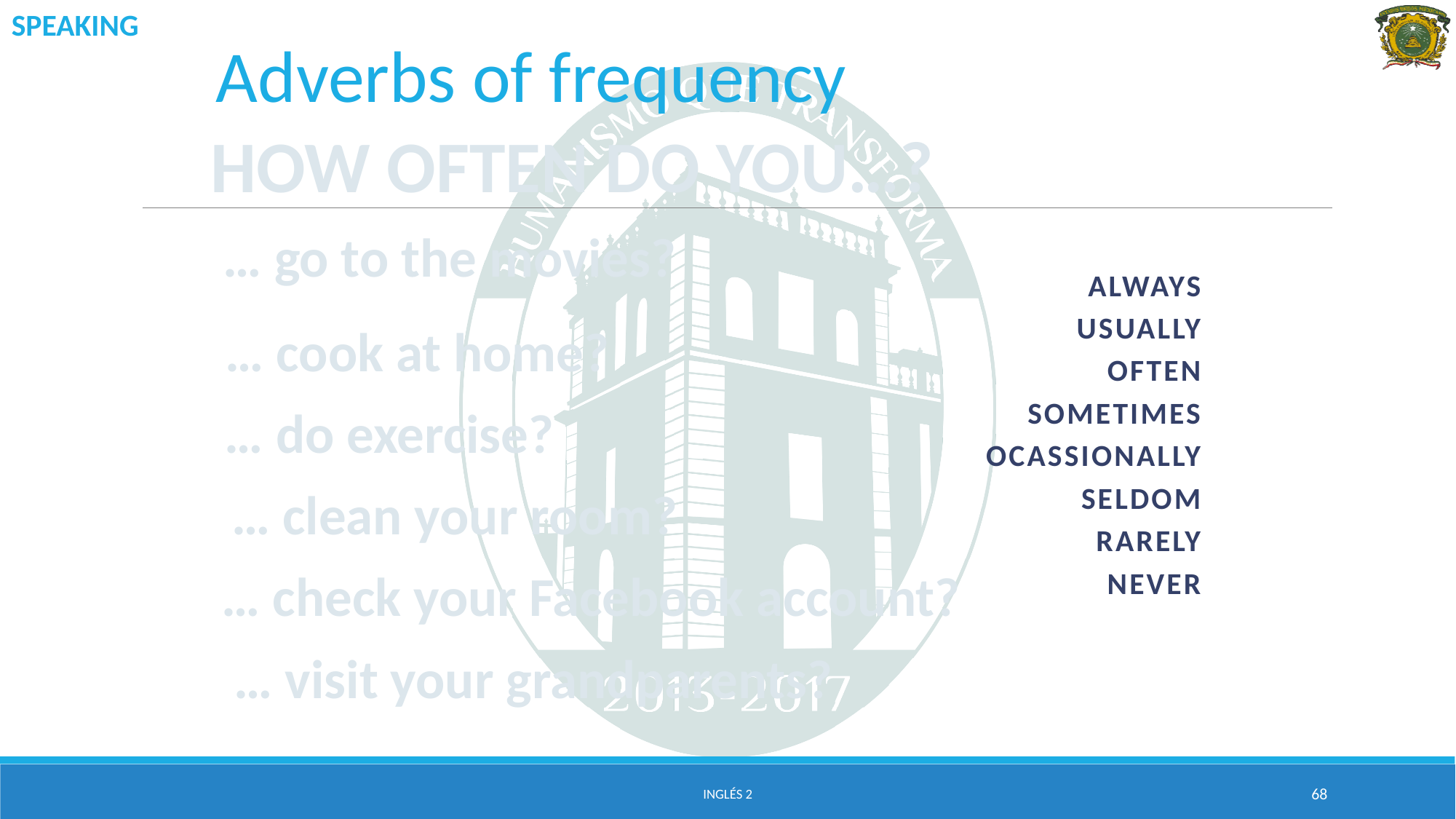

SPEAKING
# Adverbs of frequency
HOW OFTEN DO YOU…?
… go to the movies?

ALWAYS
USUALLY
OFTEN
SOMETIMES
OCASSIONALLY
SELDOM
RARELY
NEVER
… cook at home?
… do exercise?
… clean your room?
… check your Facebook account?
… visit your grandparents?
Inglés 2
68